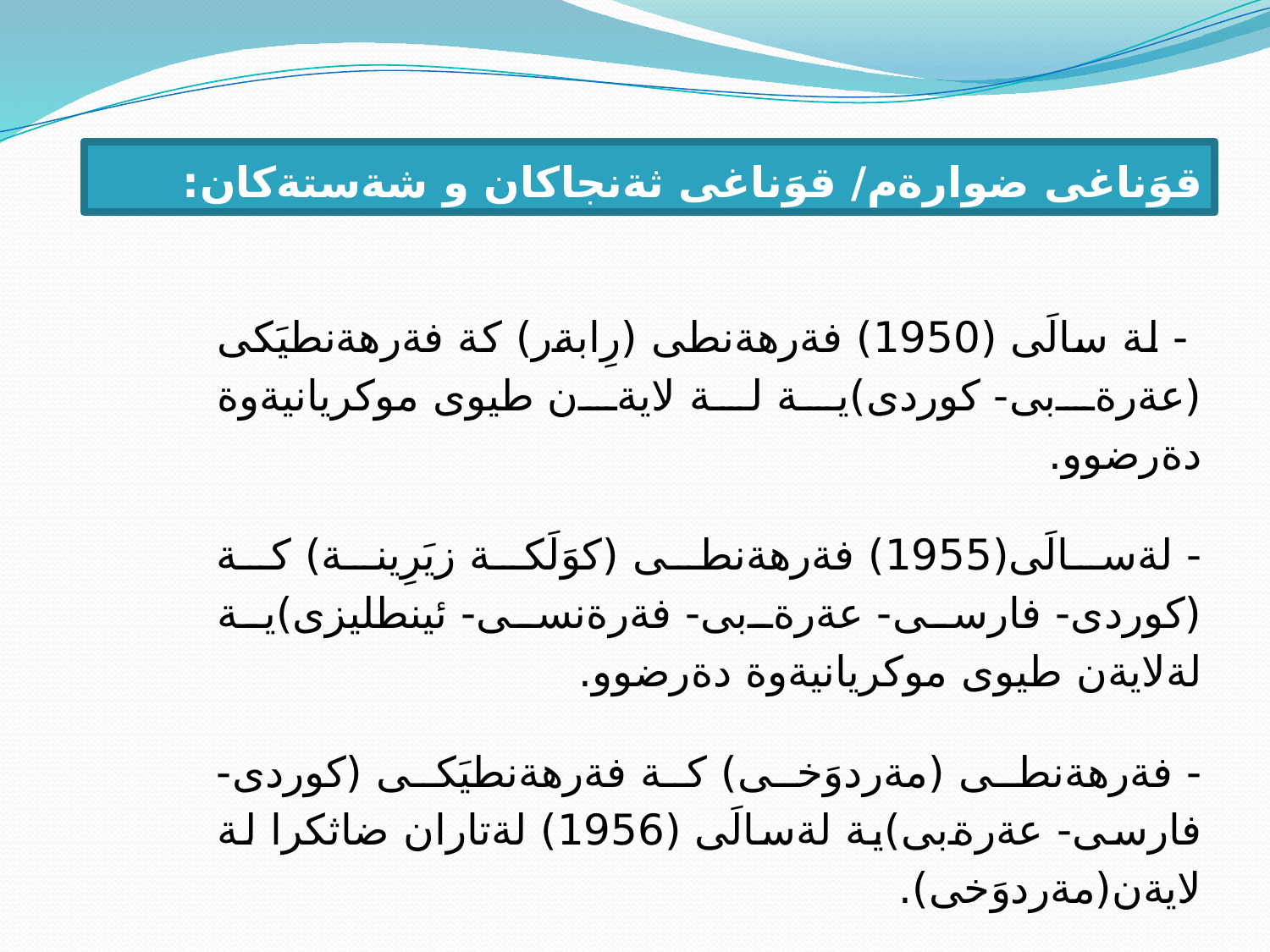

قوَناغى ضوارةم/ قوَناغى ثةنجاكان و شةستةكان:
 - لة سالَى (1950) فةرهةنطى (رِابةر) كة فةرهةنطيَكى (عةرةبى- كوردى)ية لة لايةن طيوى موكريانيةوة دةرضوو.
- لةسالَى(1955) فةرهةنطى (كوَلَكة زيَرِينة) كة (كوردى- فارسى- عةرةبى- فةرةنسى- ئينطليزى)ية لةلايةن طيوى موكريانيةوة دةرضوو.
- فةرهةنطى (مةردوَخى) كة فةرهةنطيَكى (كوردى- فارسى- عةرةبى)ية لةسالَى (1956) لةتاران ضاثكرا لة لايةن(مةردوَخى).